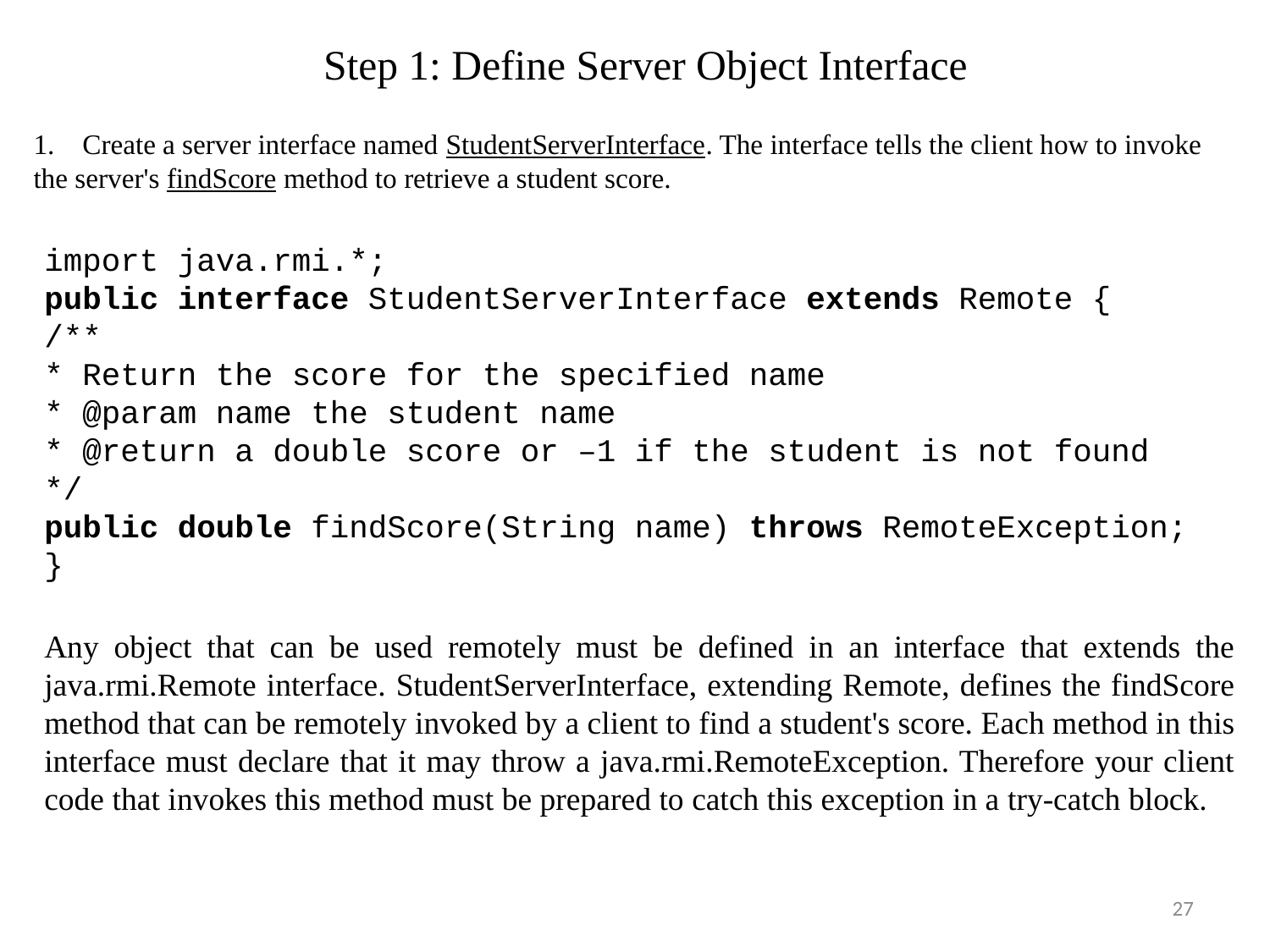

# Step 1: Define Server Object Interface
1.    Create a server interface named StudentServerInterface. The interface tells the client how to invoke the server's findScore method to retrieve a student score.
import java.rmi.*;
public interface StudentServerInterface extends Remote {
/**
* Return the score for the specified name
* @param name the student name
* @return a double score or –1 if the student is not found
*/
public double findScore(String name) throws RemoteException;
}
Any object that can be used remotely must be defined in an interface that extends the java.rmi.Remote interface. StudentServerInterface, extending Remote, defines the findScore method that can be remotely invoked by a client to find a student's score. Each method in this interface must declare that it may throw a java.rmi.RemoteException. Therefore your client code that invokes this method must be prepared to catch this exception in a try-catch block.
27